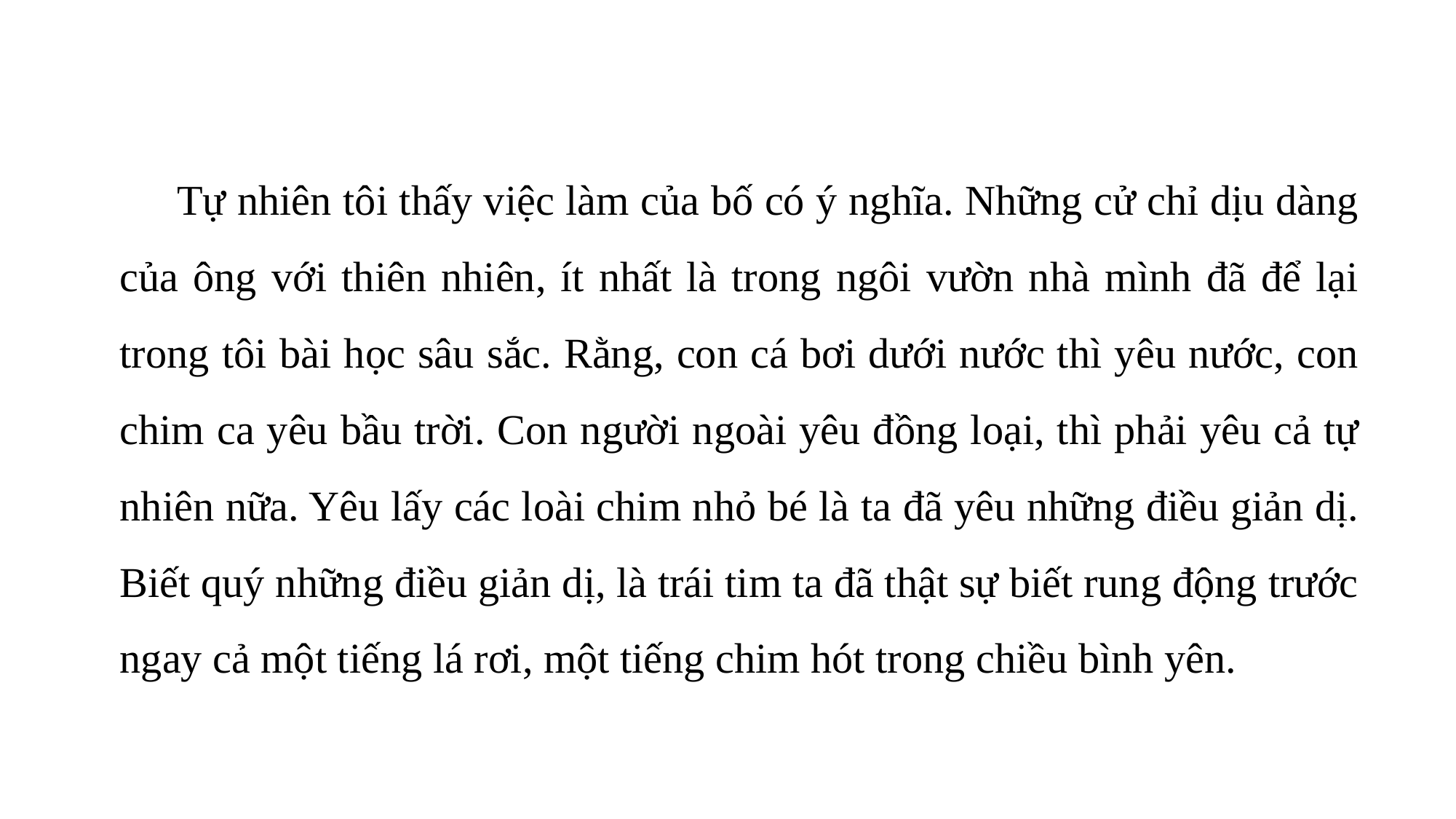

Tự nhiên tôi thấy việc làm của bố có ý nghĩa. Những cử chỉ dịu dàng của ông với thiên nhiên, ít nhất là trong ngôi vườn nhà mình đã để lại trong tôi bài học sâu sắc. Rằng, con cá bơi dưới nước thì yêu nước, con chim ca yêu bầu trời. Con người ngoài yêu đồng loại, thì phải yêu cả tự nhiên nữa. Yêu lấy các loài chim nhỏ bé là ta đã yêu những điều giản dị. Biết quý những điều giản dị, là trái tim ta đã thật sự biết rung động trước ngay cả một tiếng lá rơi, một tiếng chim hót trong chiều bình yên.